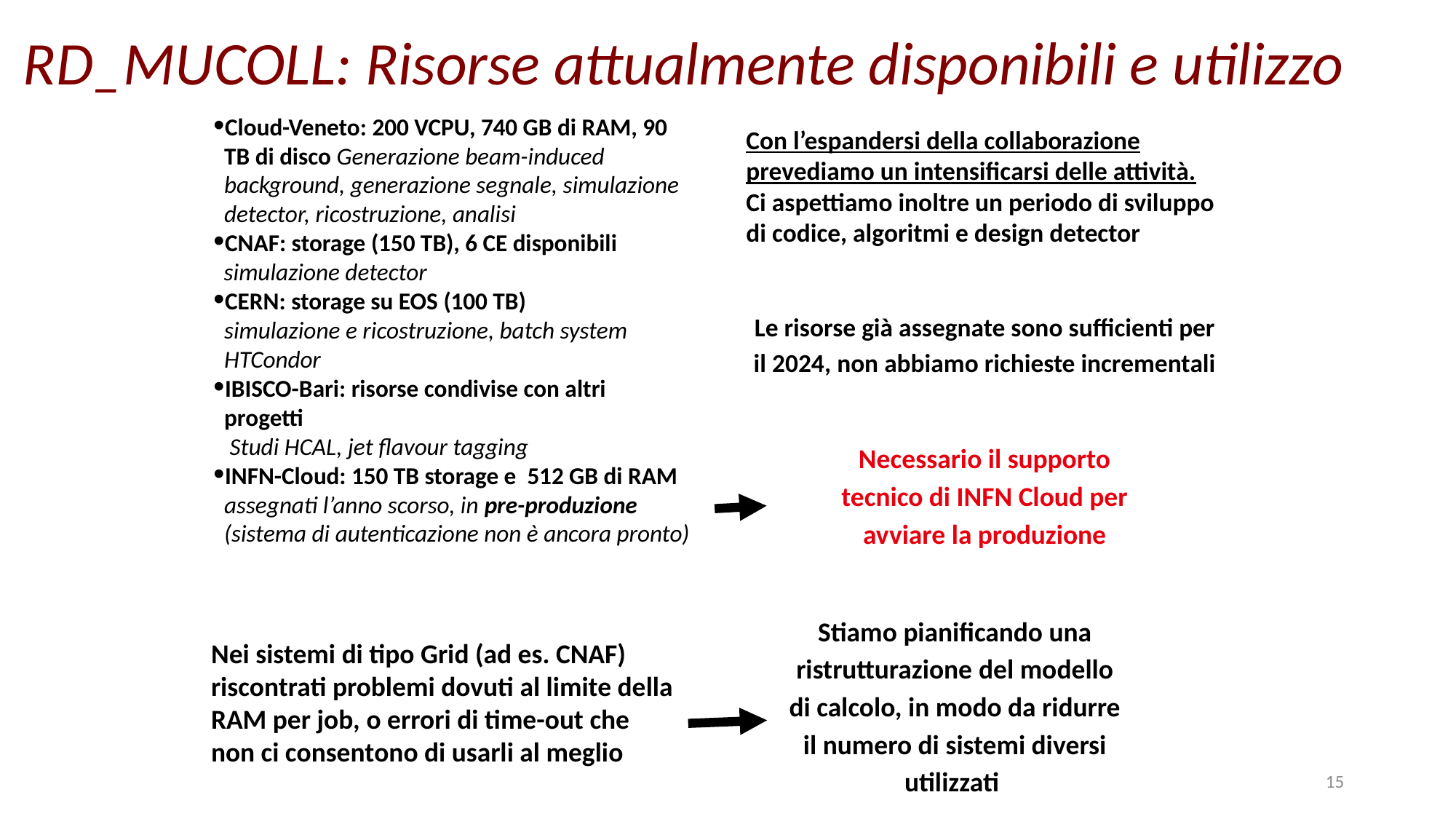

RD_MUCOLL: Risorse attualmente disponibili e utilizzo
Cloud-Veneto: 200 VCPU, 740 GB di RAM, 90 TB di disco Generazione beam-induced background, generazione segnale, simulazione detector, ricostruzione, analisi
CNAF: storage (150 TB), 6 CE disponibili
  simulazione detector
CERN: storage su EOS (100 TB)
simulazione e ricostruzione, batch system HTCondor
IBISCO-Bari: risorse condivise con altri progetti
 Studi HCAL, jet flavour tagging
INFN-Cloud: 150 TB storage e  512 GB di RAM assegnati l’anno scorso, in pre-produzione (sistema di autenticazione non è ancora pronto)

Con l’espandersi della collaborazione prevediamo un intensificarsi delle attività.
Ci aspettiamo inoltre un periodo di sviluppo di codice, algoritmi e design detector
Le risorse già assegnate sono sufficienti per il 2024, non abbiamo richieste incrementali
Necessario il supporto tecnico di INFN Cloud per avviare la produzione
Stiamo pianificando una ristrutturazione del modello di calcolo, in modo da ridurre il numero di sistemi diversi utilizzati
Nei sistemi di tipo Grid (ad es. CNAF) riscontrati problemi dovuti al limite della RAM per job, o errori di time-out che non ci consentono di usarli al meglio
15